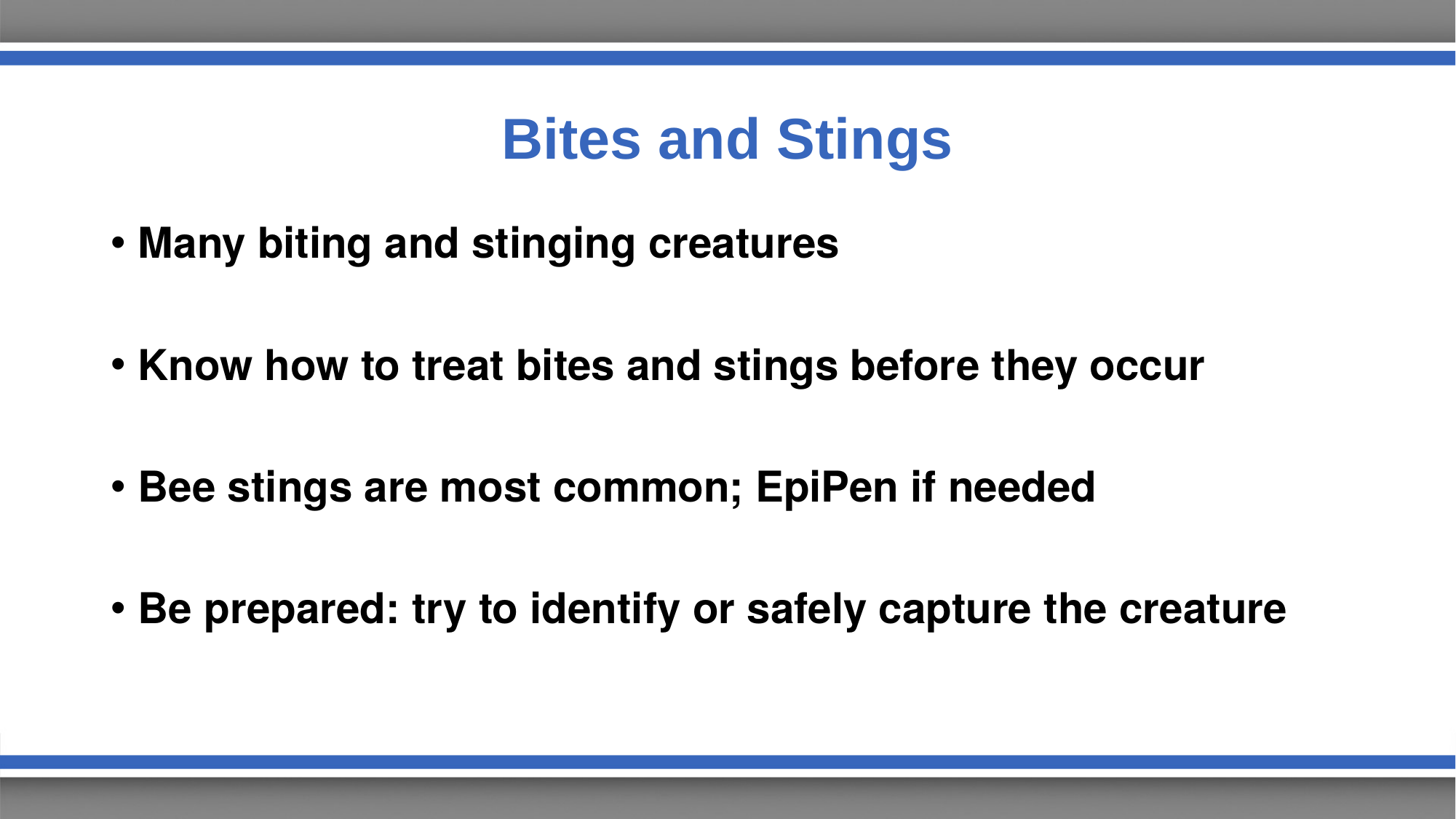

# Bites and Stings
Many biting and stinging creatures

Know how to treat bites and stings before they occur

Bee stings are most common; EpiPen if needed

Be prepared: try to identify or safely capture the creature